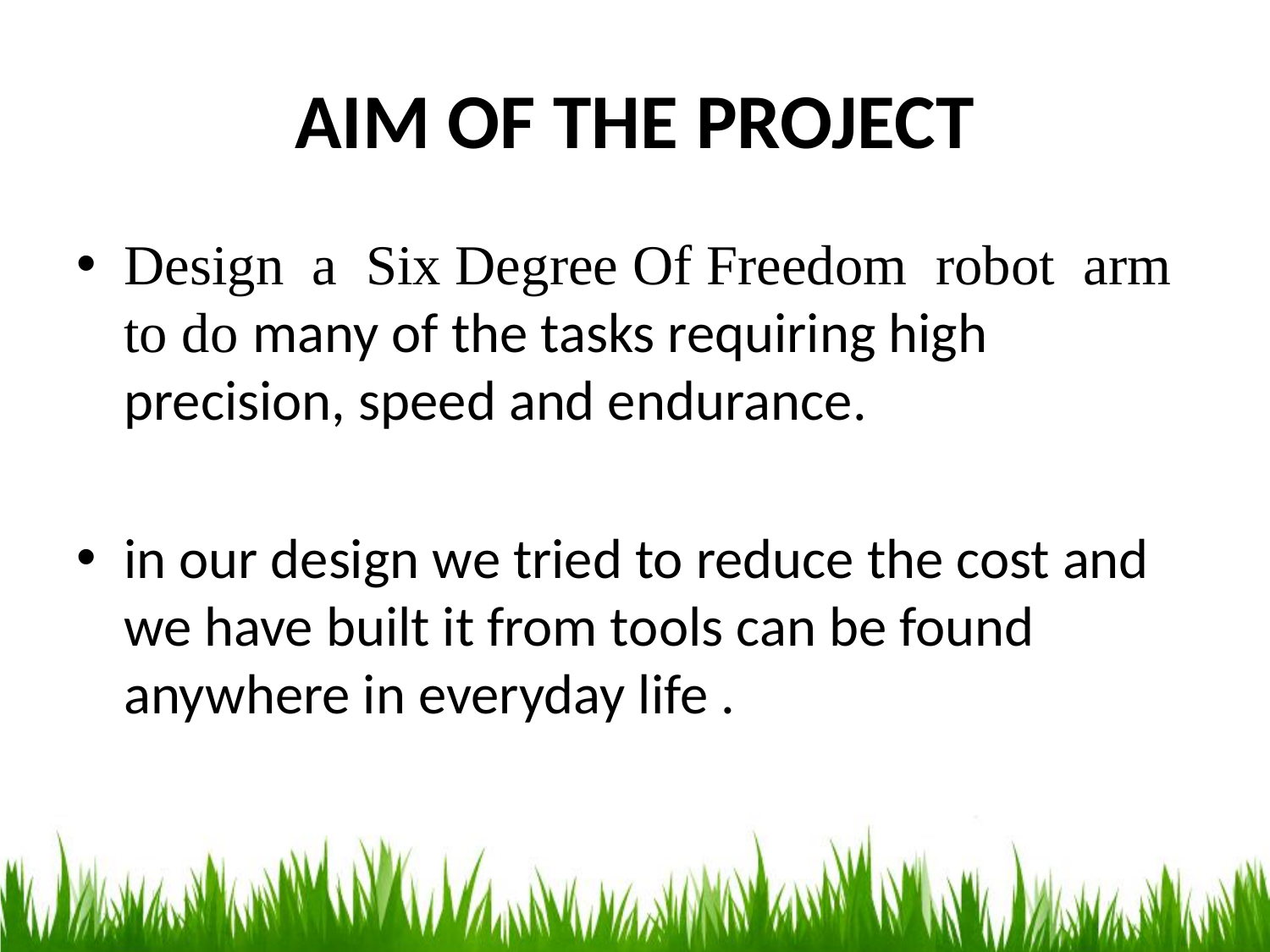

# AIM OF THE PROJECT
Design  a  Six Degree Of Freedom  robot  arm to do many of the tasks requiring high precision, speed and endurance.

in our design we tried to reduce the cost and we have built it from tools can be found anywhere in everyday life .